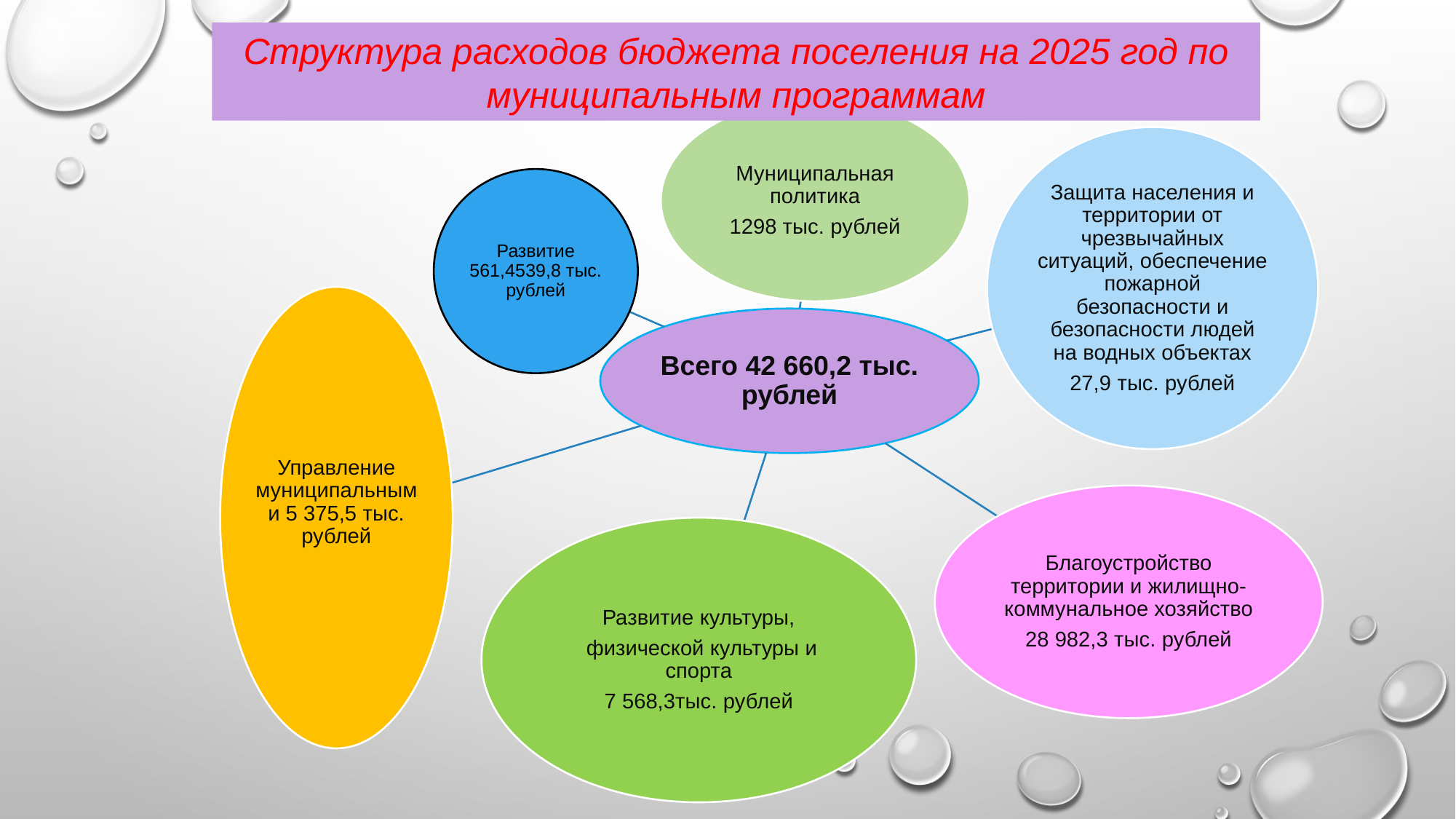

Структура расходов бюджета поселения на 2025 год по муниципальным программам
Всего 42 660,2 тыс. рублей

Муниципальная политика
1298 тыс. рублей

Развитие культуры,
 физической культуры и спорта
7 568,3тыс. рублей

Управление муниципальными 5 375,5 тыс. рублей

Защита населения и территории от чрезвычайных ситуаций, обеспечение пожарной безопасности и безопасности людей на водных объектах
27,9 тыс. рублей

Благоустройство территории и жилищно-коммунальное хозяйство
28 982,3 тыс. рублей

Развитие 561,4539,8 тыс. рублей